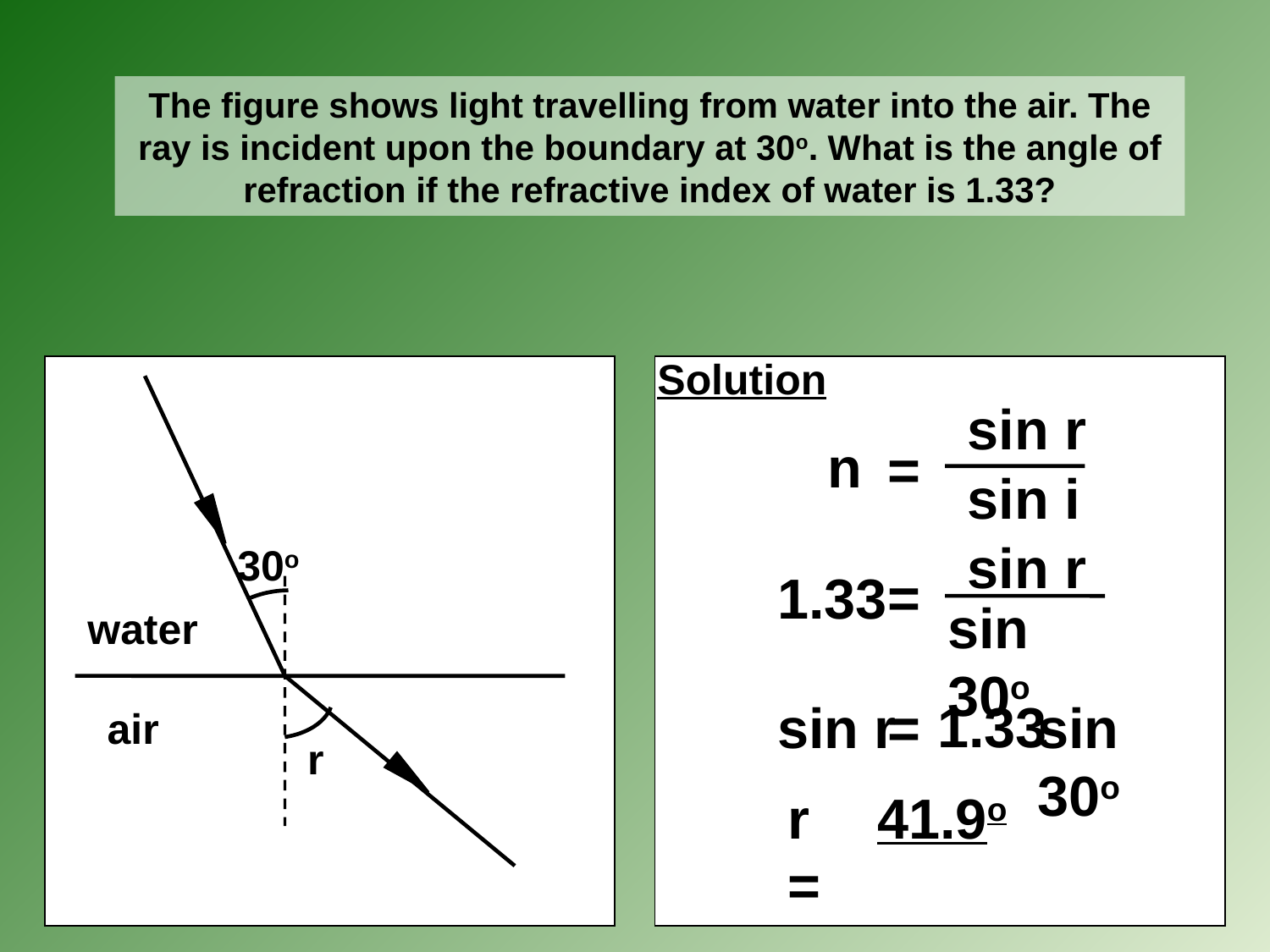

The figure shows light travelling from water into the air. The ray is incident upon the boundary at 30o. What is the angle of refraction if the refractive index of water is 1.33?
Solution

sin r
n
=
sin i

sin r
30o
=
1.33

sin 30o

water

1.33
sin r
=
sin 30o
air

r
r  =
41.9o